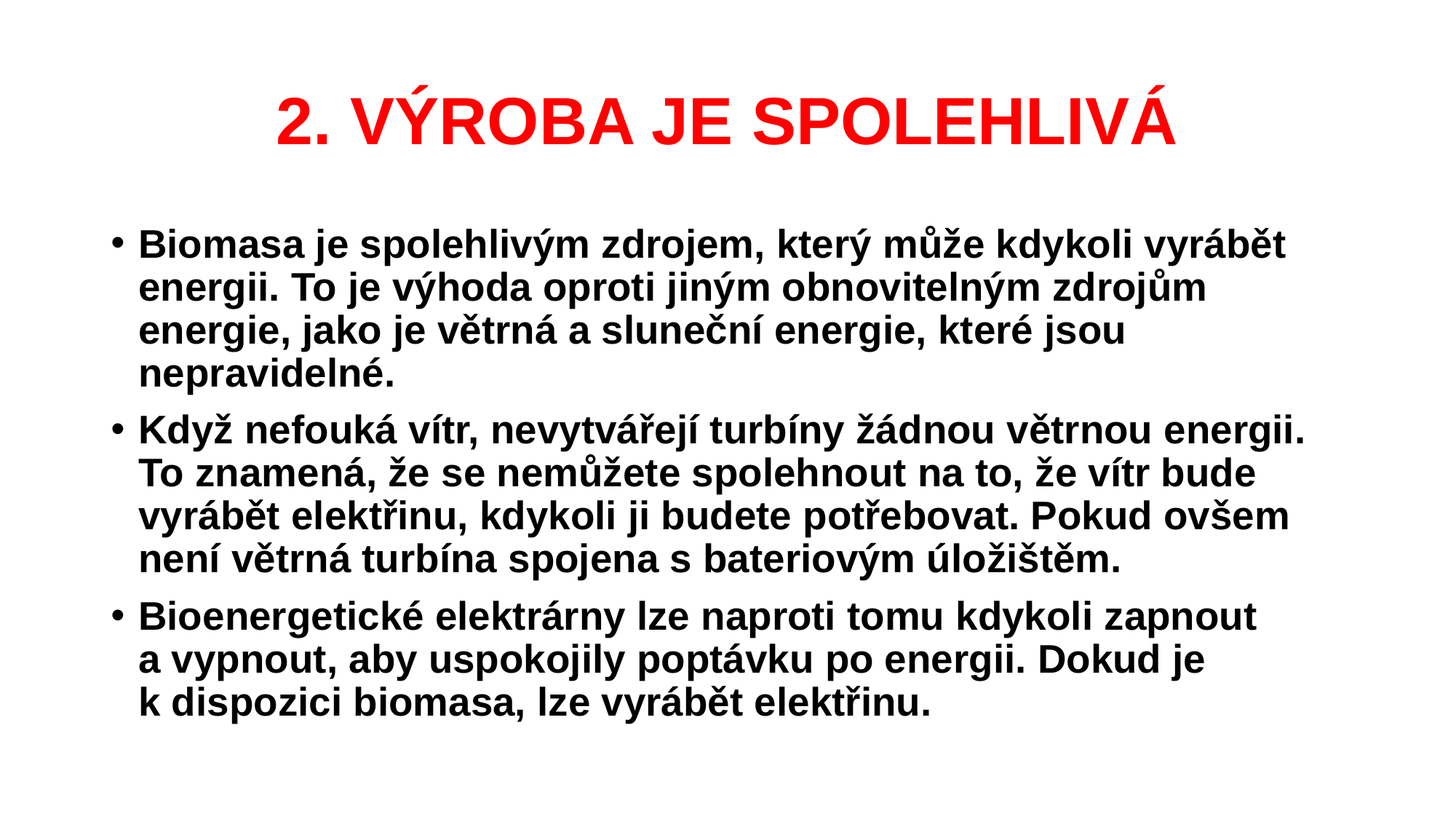

# 2. VÝROBA JE SPOLEHLIVÁ
Biomasa je spolehlivým zdrojem, který může kdykoli vyrábět energii. To je výhoda oproti jiným obnovitelným zdrojům energie, jako je větrná a sluneční energie, které jsou nepravidelné.
Když nefouká vítr, nevytvářejí turbíny žádnou větrnou energii. To znamená, že se nemůžete spolehnout na to, že vítr bude vyrábět elektřinu, kdykoli ji budete potřebovat. Pokud ovšem není větrná turbína spojena s bateriovým úložištěm.
Bioenergetické elektrárny lze naproti tomu kdykoli zapnout
a vypnout, aby uspokojily poptávku po energii. Dokud je
k dispozici biomasa, lze vyrábět elektřinu.